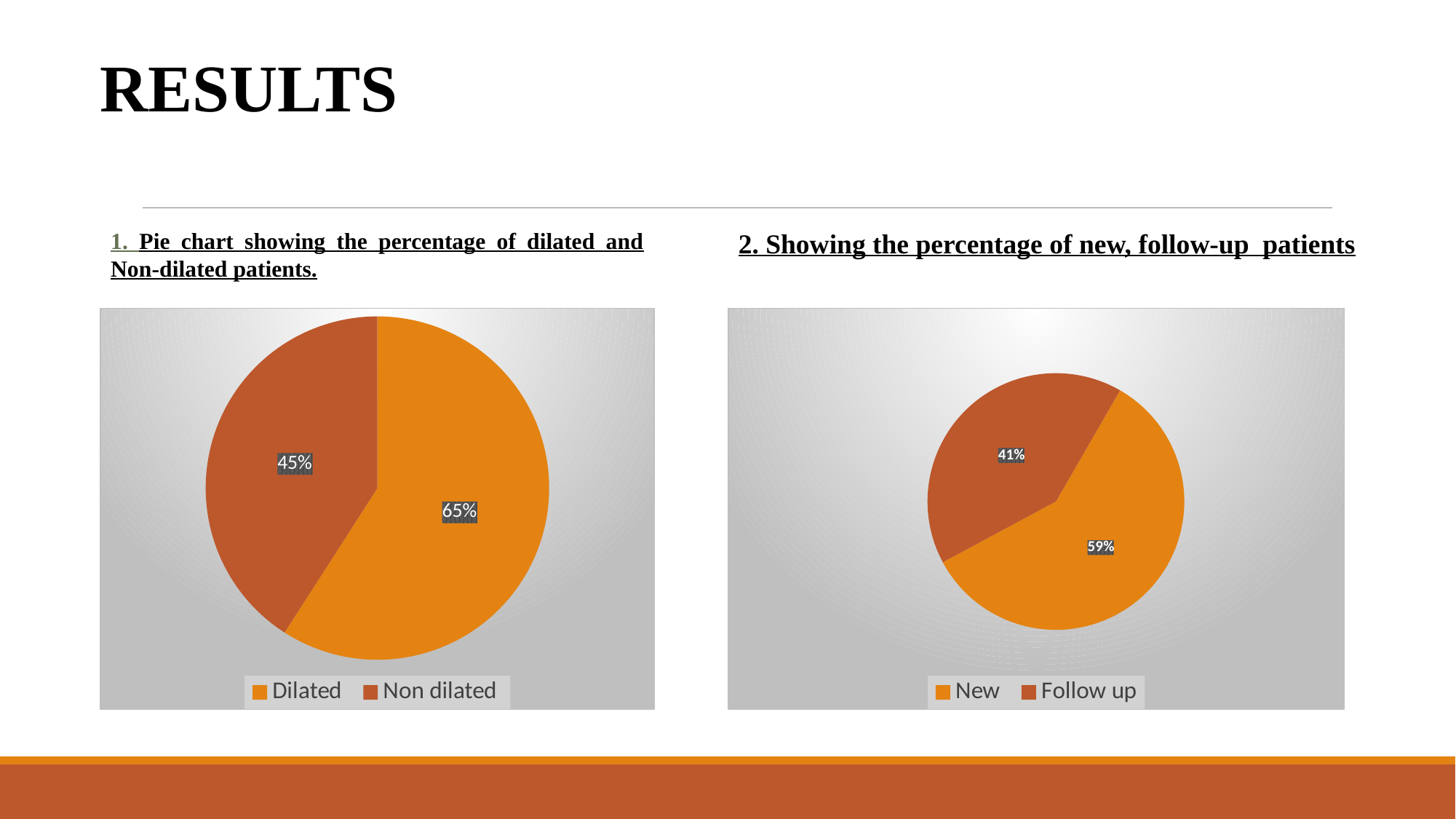

RESULTS
1. Pie chart showing the percentage of dilated and Non-dilated patients.

2. Showing the percentage of new, follow-up  patients

### Chart

| Category |  |
|---|---|
| Dilated  | 65.0 |
| Non dilated  | 45.0 |

### Chart

| Category |  |
|---|---|
| New  | 40.0 |
| Follow up | 28.0 |